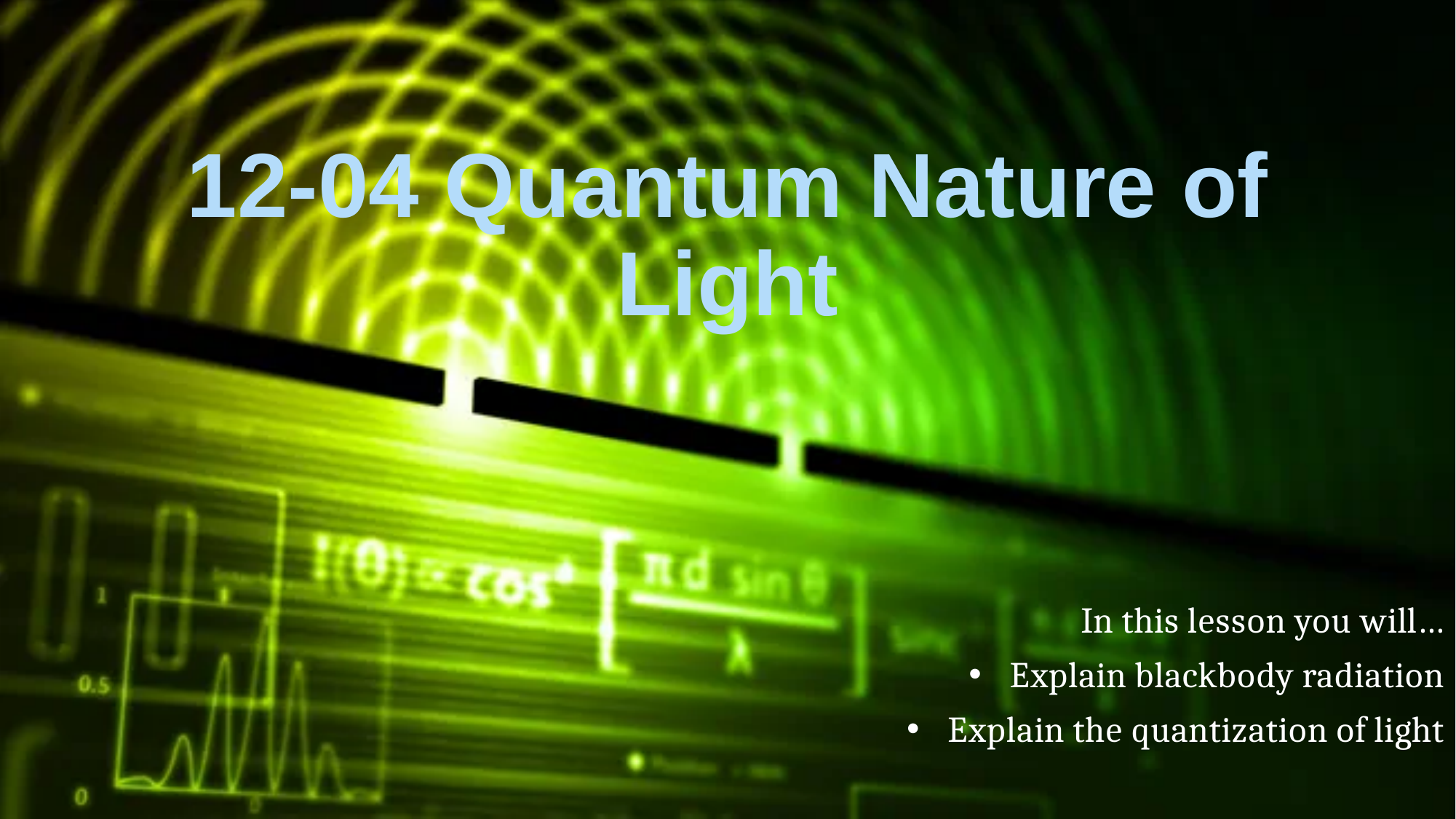

# 12-04 Quantum Nature of Light
In this lesson you will…
Explain blackbody radiation
Explain the quantization of light